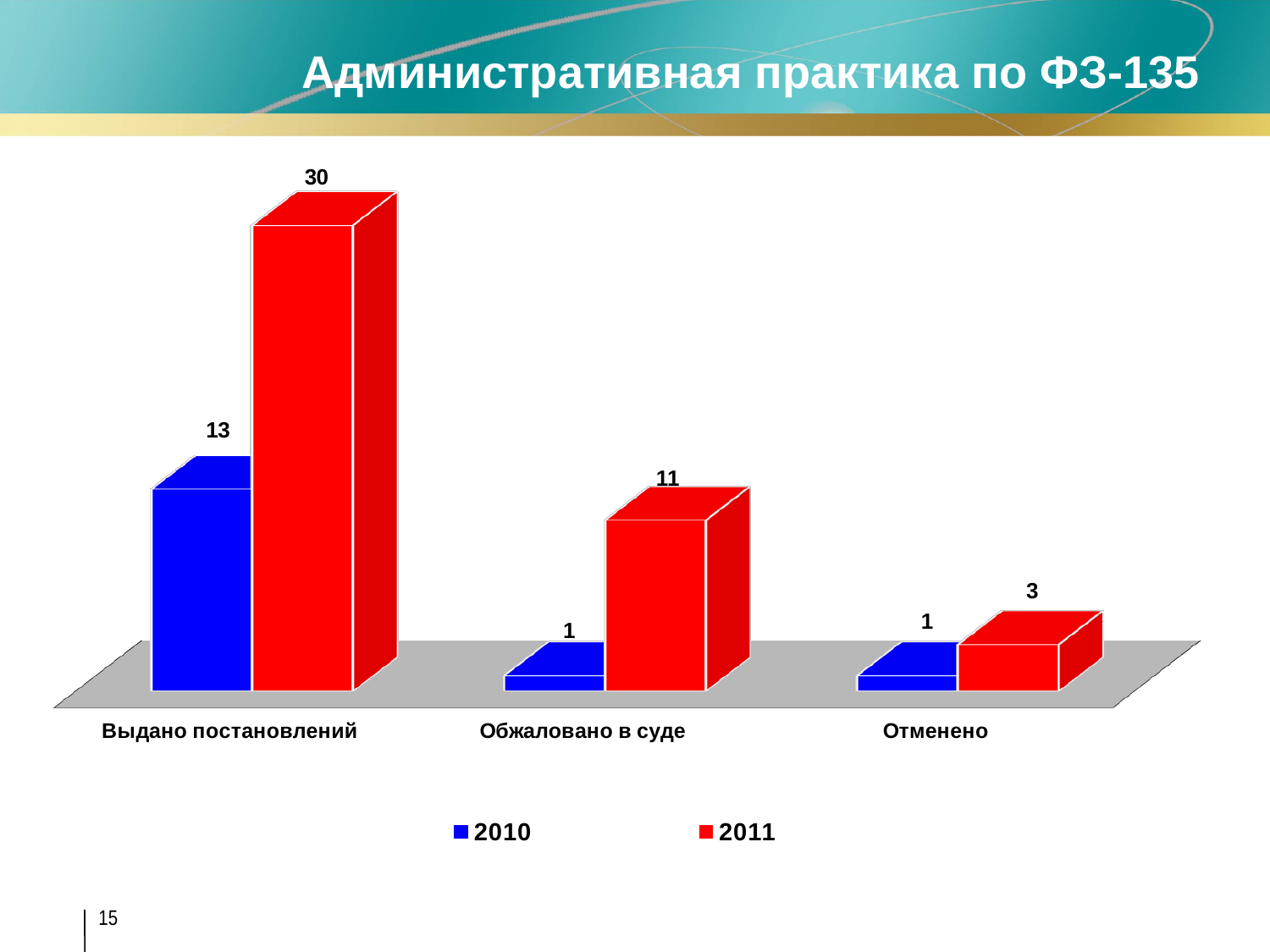

Административная практика по ФЗ-135

[unsupported chart]

15